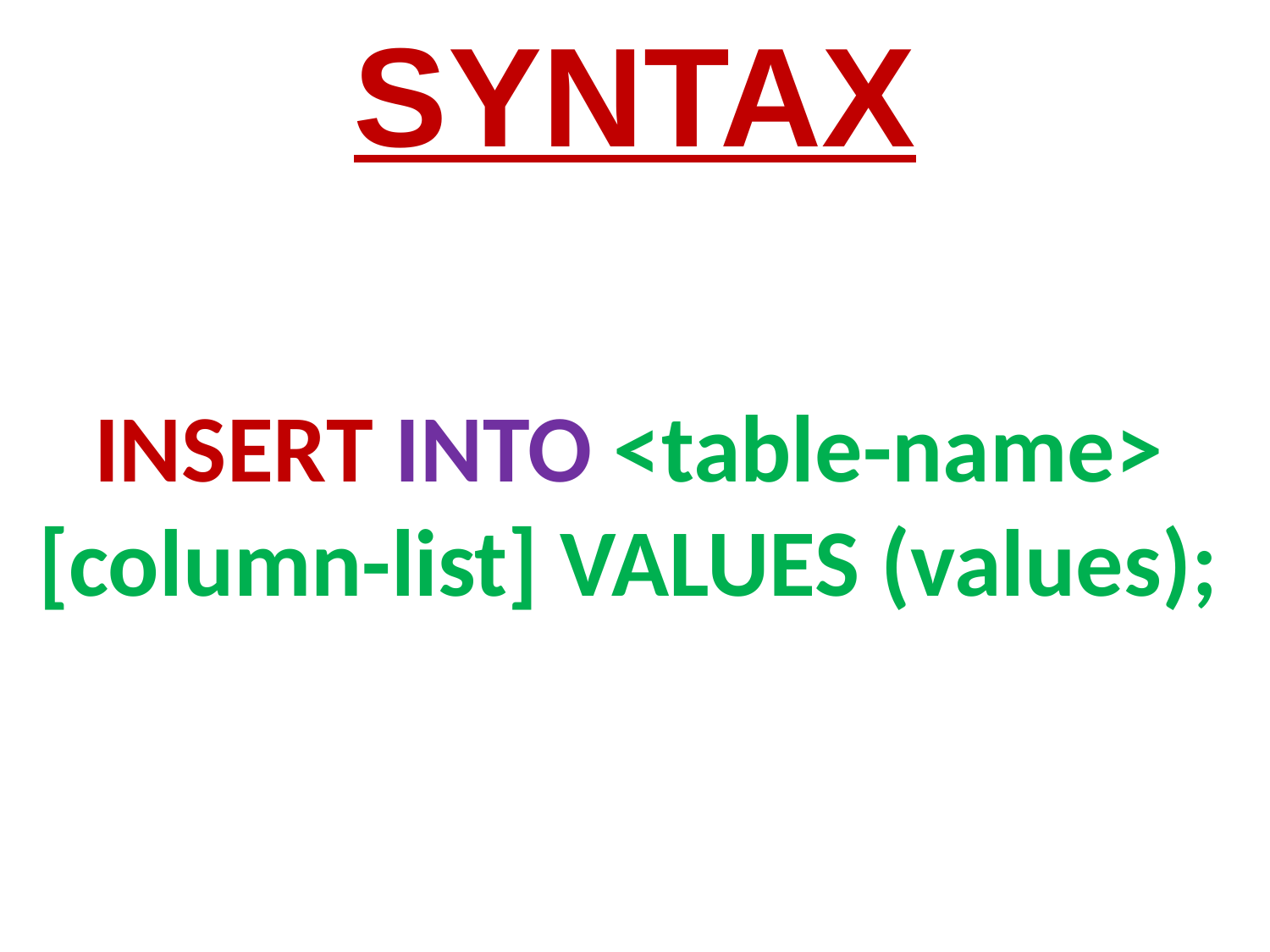

SYNTAX
INSERT INTO <table-name> [column-list] VALUES (values);